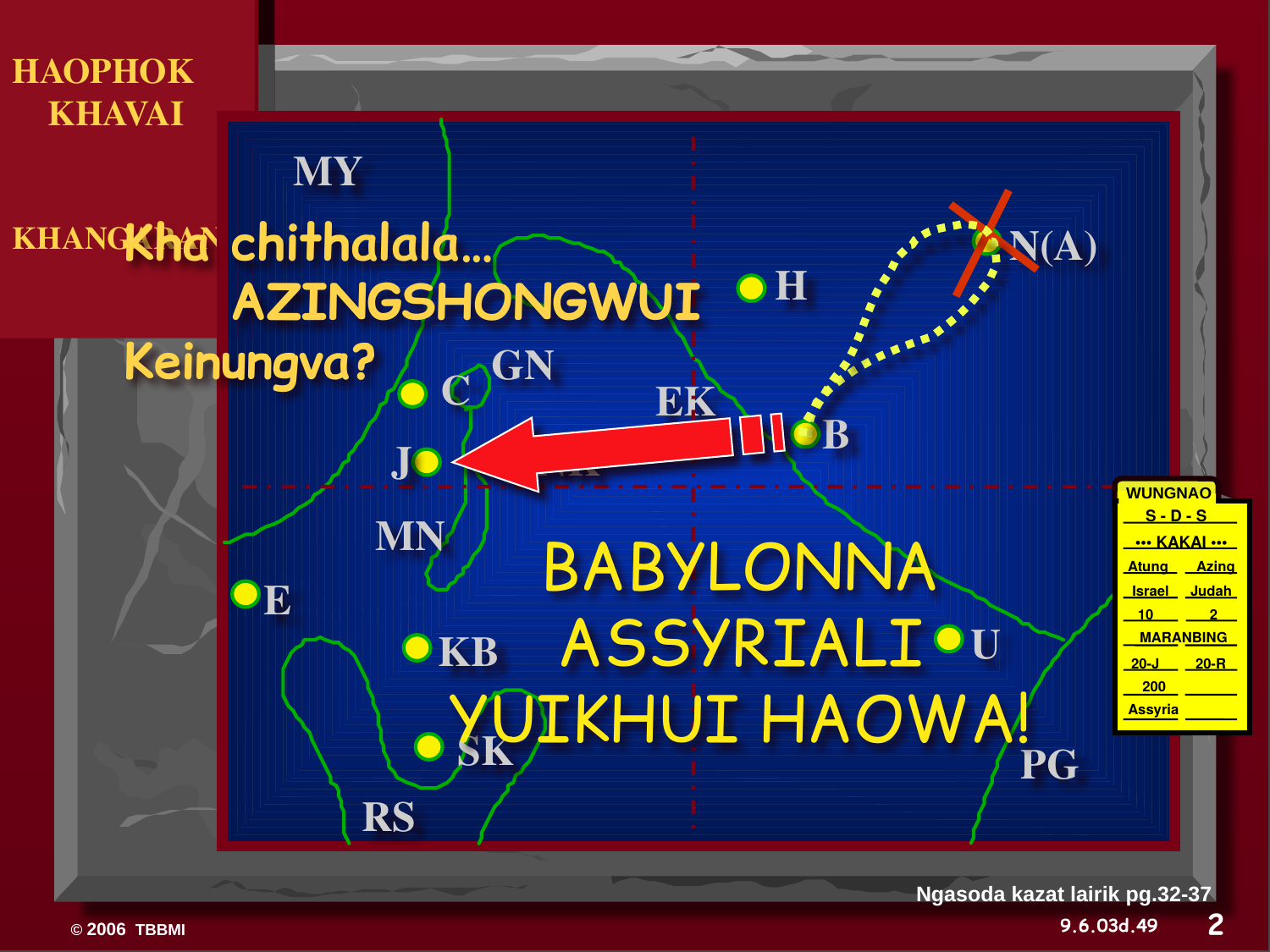

HAOPHOK
    KHAVAI
KHANGARAN

MY

Kha chithalala…                        AZINGSHONGWUI Keinungva?
N(A)

H

GN
C

EK

B

J
NK

WUNGNAO

S - D - S

MN
BABYLONNA ASSYRIALI YUIKHUI HAOWA!
 ••• KAKAI •••
Atung       Azing

E
Israel
  Judah
10              2

U
KB
MARANBING

 20-J         20-R
 200
Assyria
SK
PG

RS
Ngasoda kazat lairik pg.32-37
2
49